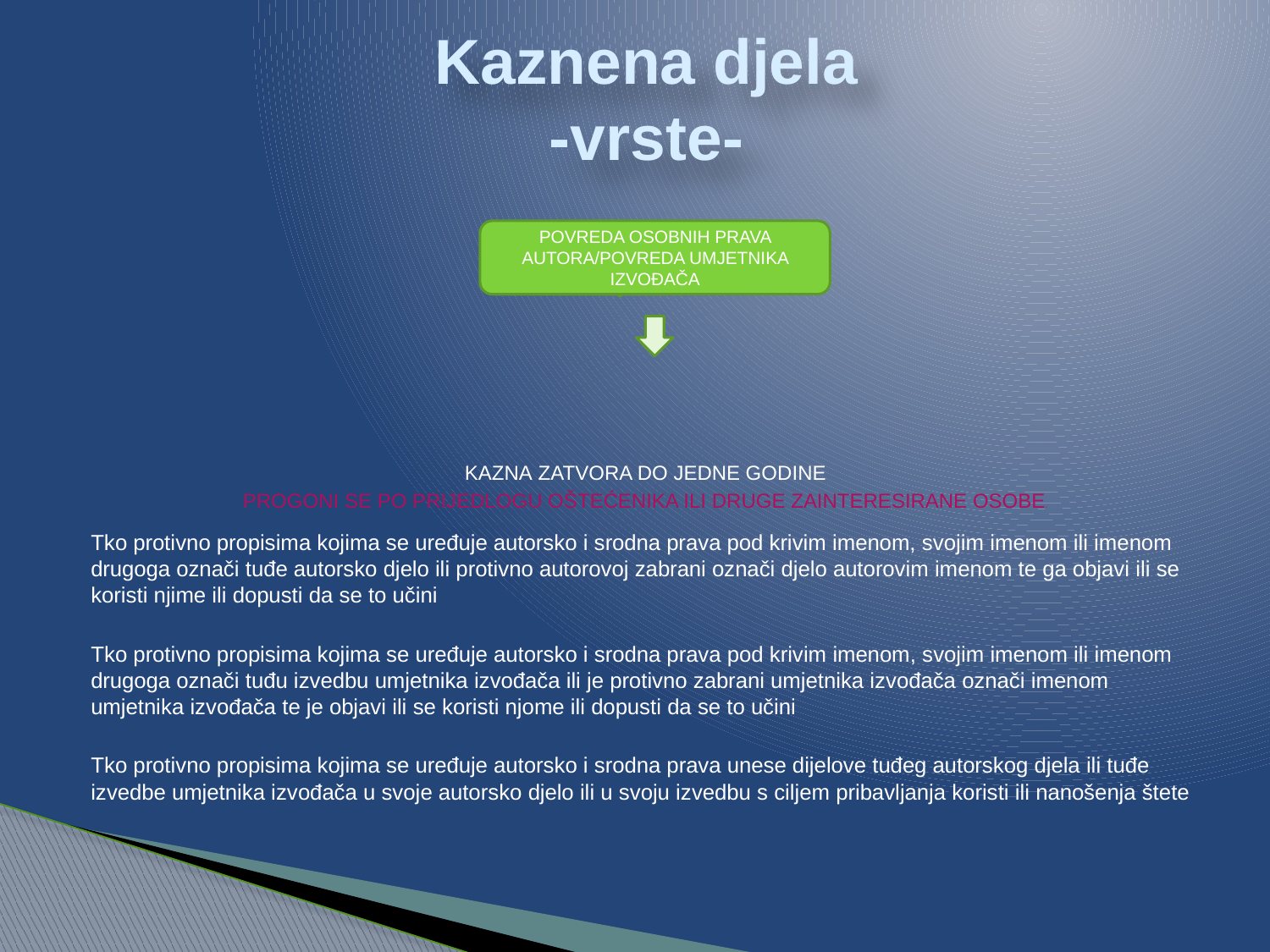

# Kaznena djela -vrste-

 KAZNA ZATVORA DO JEDNE GODINE
 PROGONI SE PO PRIJEDLOGU OŠTEĆENIKA ILI DRUGE ZAINTERESIRANE OSOBE.

Tko protivno propisima kojima se uređuje autorsko i srodna prava pod krivim imenom, svojim imenom ili imenom drugoga označi tuđe autorsko djelo ili protivno autorovoj zabrani označi djelo autorovim imenom te ga objavi ili se koristi njime ili dopusti da se to učini

Tko protivno propisima kojima se uređuje autorsko i srodna prava pod krivim imenom, svojim imenom ili imenom drugoga označi tuđu izvedbu umjetnika izvođača ili je protivno zabrani umjetnika izvođača označi imenom umjetnika izvođača te je objavi ili se koristi njome ili dopusti da se to učini

Tko protivno propisima kojima se uređuje autorsko i srodna prava unese dijelove tuđeg autorskog djela ili tuđe izvedbe umjetnika izvođača u svoje autorsko djelo ili u svoju izvedbu s ciljem pribavljanja koristi ili nanošenja štete

POVREDA OSOBNIH PRAVA AUTORA/POVREDA UMJETNIKA IZVOĐAČA